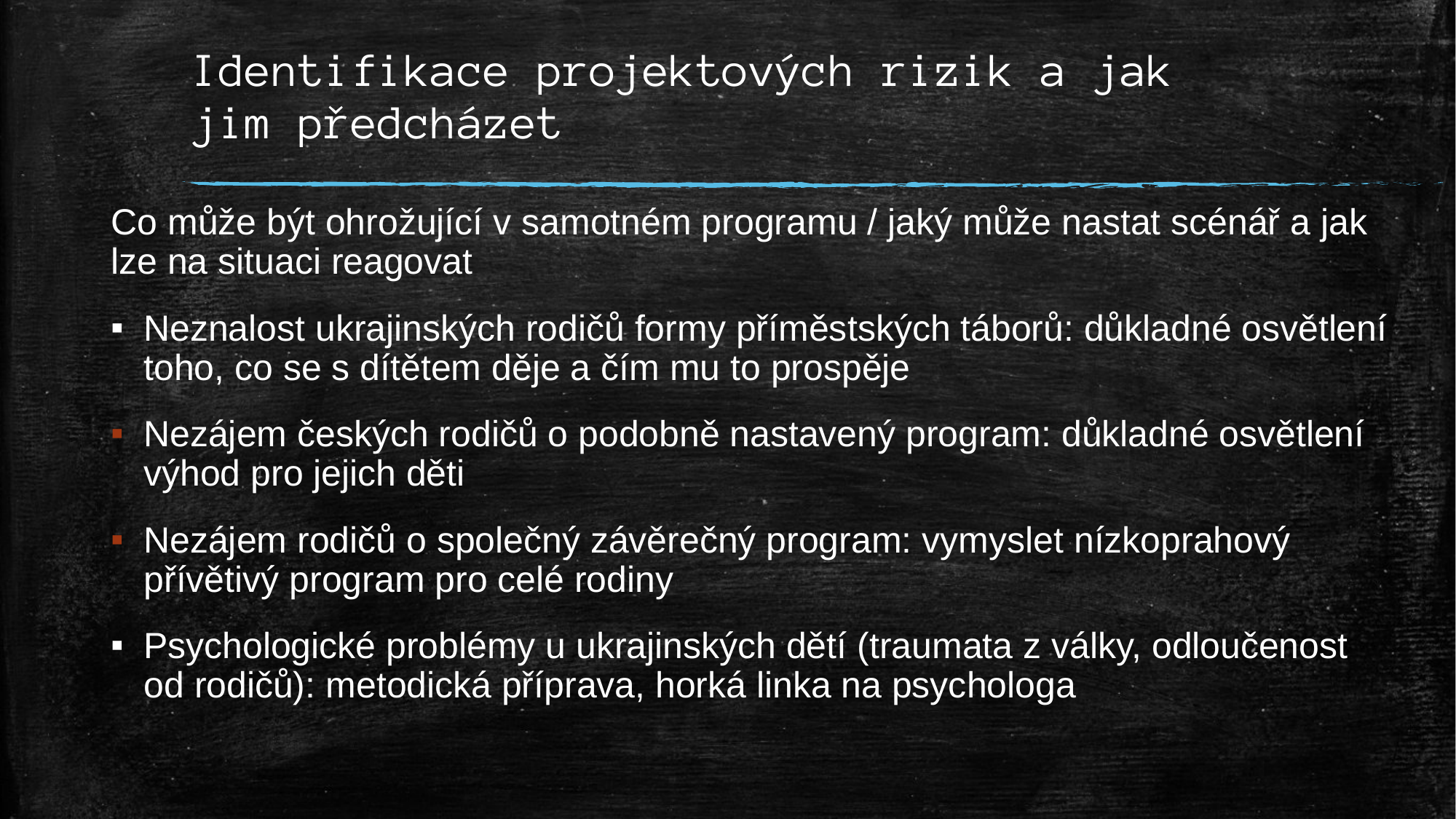

# Identifikace projektových rizik a jak jim předcházet
Co může být ohrožující v samotném programu / jaký může nastat scénář a jak lze na situaci reagovat
Neznalost ukrajinských rodičů formy příměstských táborů: důkladné osvětlení toho, co se s dítětem děje a čím mu to prospěje
Nezájem českých rodičů o podobně nastavený program: důkladné osvětlení výhod pro jejich děti
Nezájem rodičů o společný závěrečný program: vymyslet nízkoprahový přívětivý program pro celé rodiny
Psychologické problémy u ukrajinských dětí (traumata z války, odloučenost od rodičů): metodická příprava, horká linka na psychologa